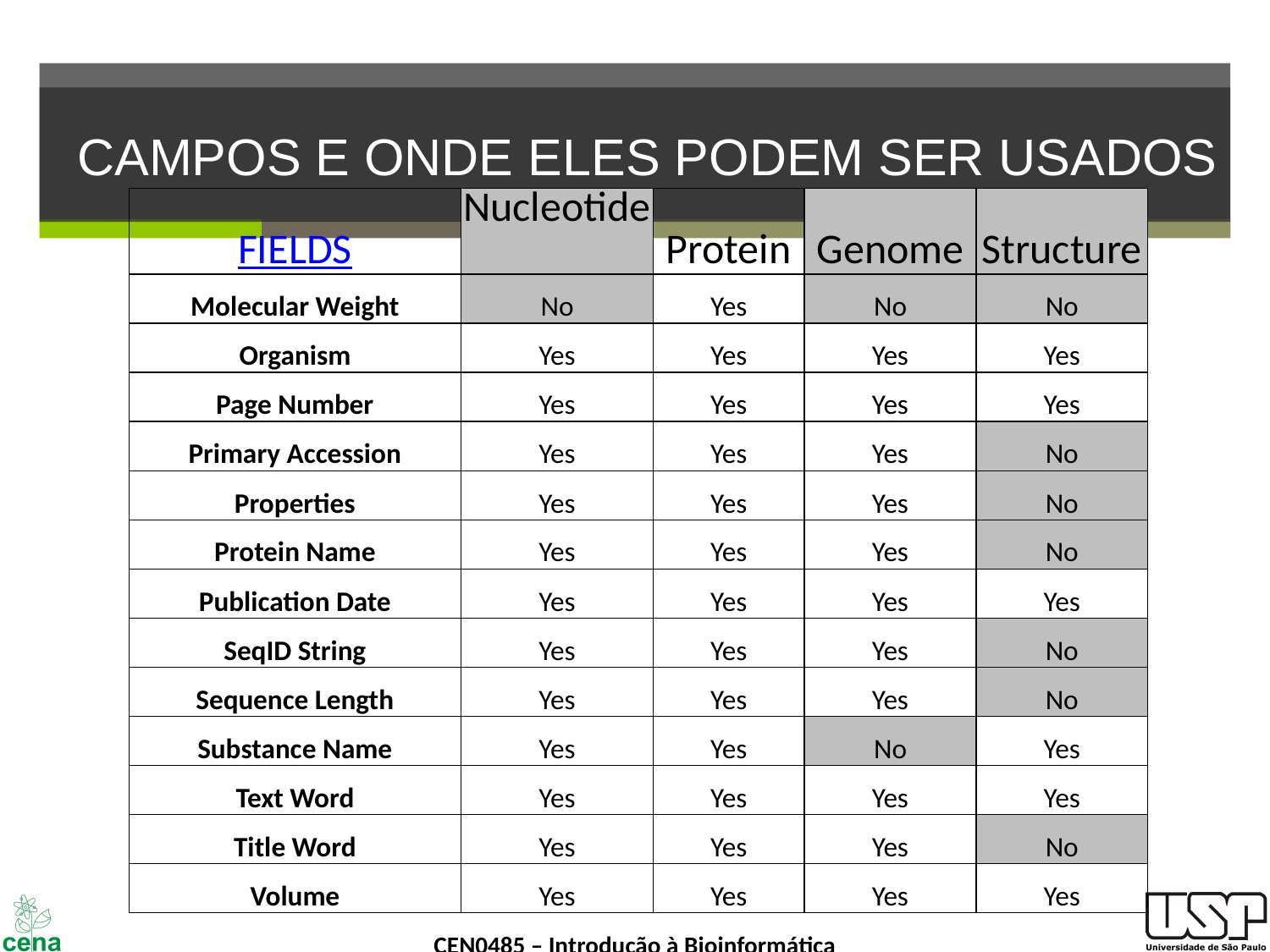

# CAMPOS E ONDE ELES PODEM SER USADOS
| FIELDS | Nucleotide | Protein | Genome | Structure |
| --- | --- | --- | --- | --- |
| Molecular Weight | No | Yes | No | No |
| Organism | Yes | Yes | Yes | Yes |
| Page Number | Yes | Yes | Yes | Yes |
| Primary Accession | Yes | Yes | Yes | No |
| Properties | Yes | Yes | Yes | No |
| Protein Name | Yes | Yes | Yes | No |
| Publication Date | Yes | Yes | Yes | Yes |
| SeqID String | Yes | Yes | Yes | No |
| Sequence Length | Yes | Yes | Yes | No |
| Substance Name | Yes | Yes | No | Yes |
| Text Word | Yes | Yes | Yes | Yes |
| Title Word | Yes | Yes | Yes | No |
| Volume | Yes | Yes | Yes | Yes |